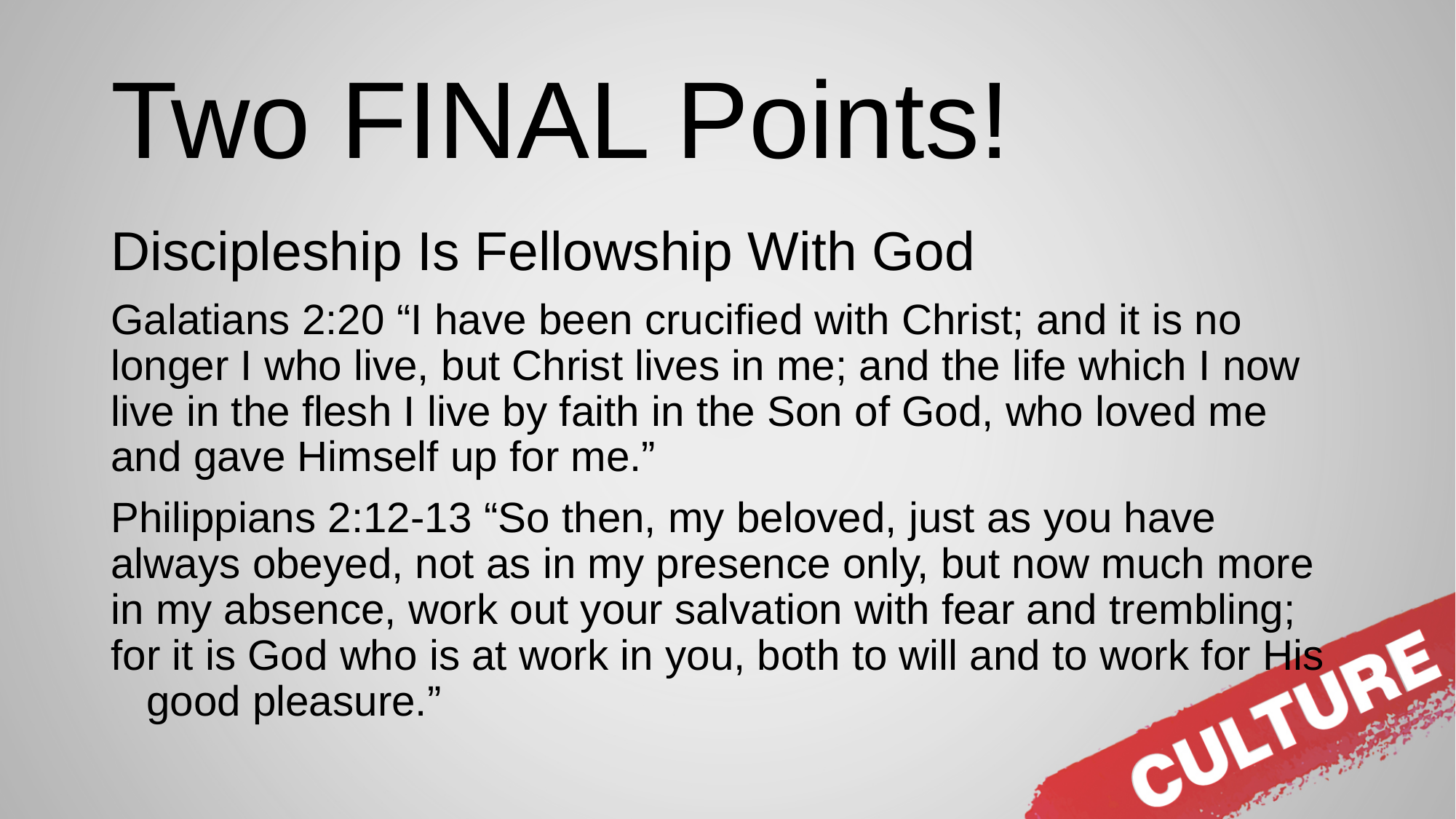

# Two FINAL Points!
Discipleship Is Fellowship With God
Galatians 2:20 “I have been crucified with Christ; and it is no longer I who live, but Christ lives in me; and the life which I now live in the flesh I live by faith in the Son of God, who loved me and gave Himself up for me.”
Philippians 2:12-13 “So then, my beloved, just as you have always obeyed, not as in my presence only, but now much more in my absence, work out your salvation with fear and trembling; for it is God who is at work in you, both to will and to work for His     good pleasure.”